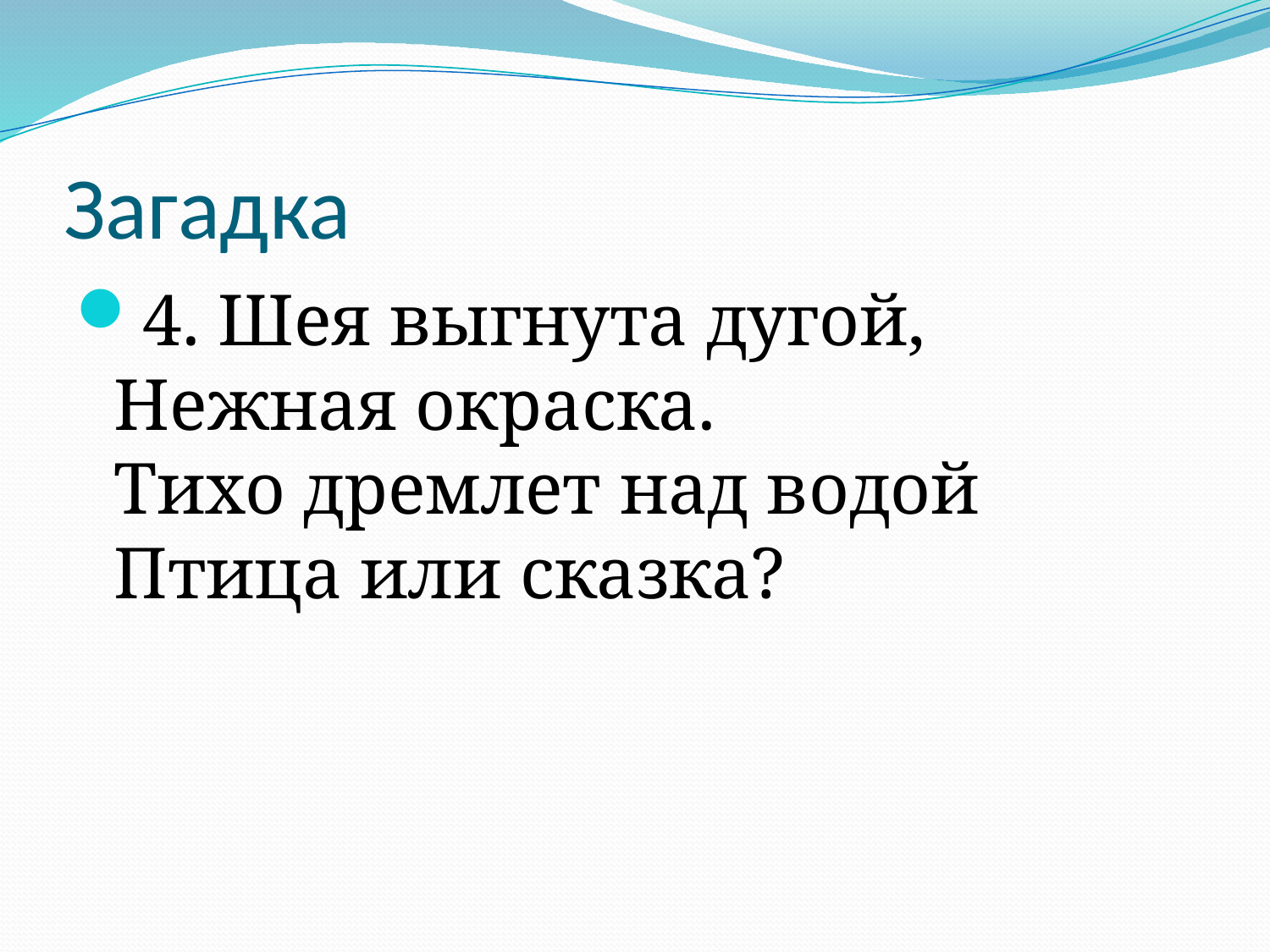

# Загадка
4. Шея выгнута дугой, 
Нежная окраска.
Тихо дремлет над водой
Птица или сказка?